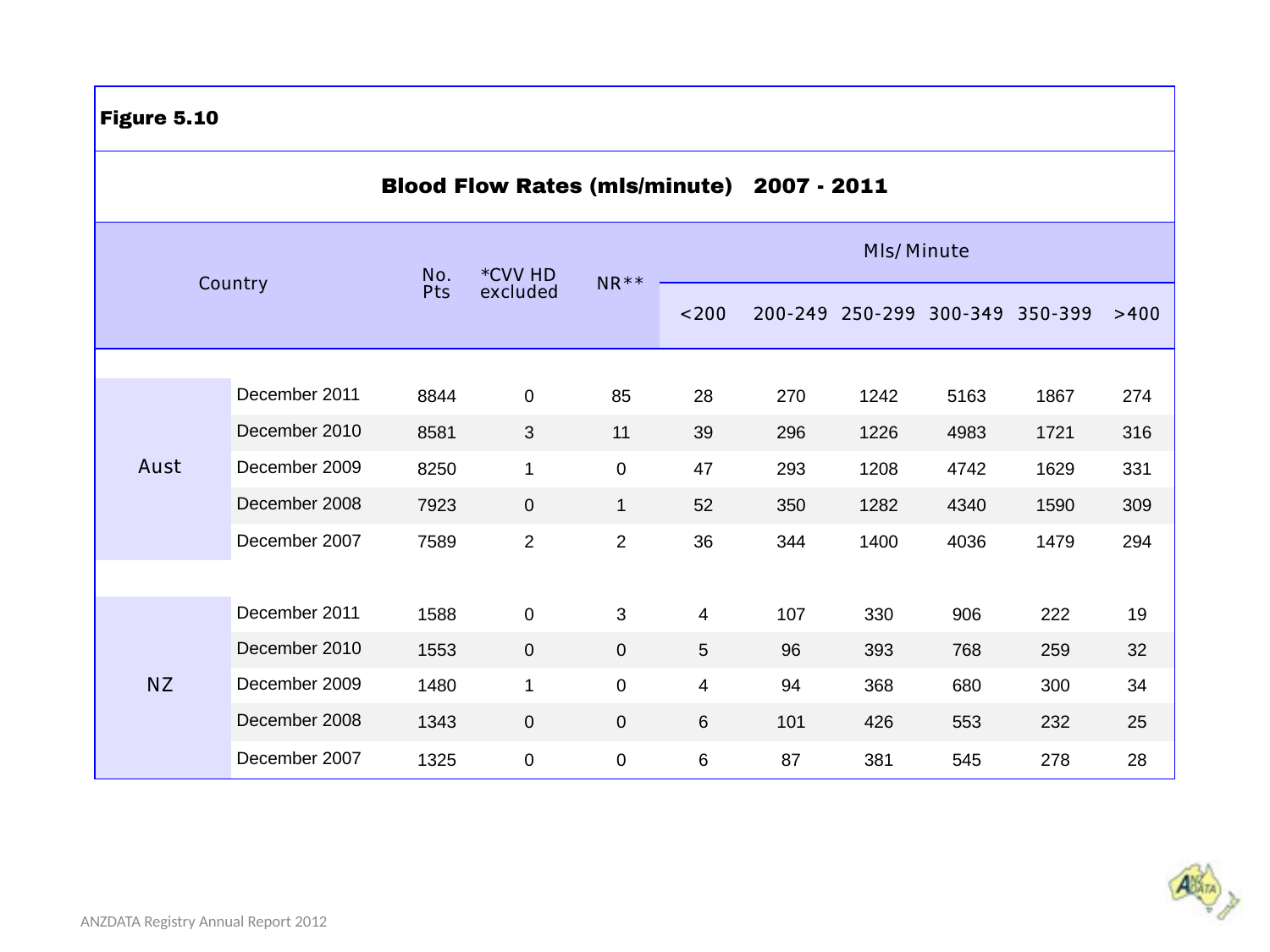

| Figure 5.10 |  |  |  |  |  |  |  |  |  |  |
| --- | --- | --- | --- | --- | --- | --- | --- | --- | --- | --- |
| Blood Flow Rates (mls/minute) 2007 - 2011 |  |  |  |  |  |  |  |  |  |  |
| Country |  | No. Pts | \*CVV HD excluded | NR\*\* | Mls/Minute |  |  |  |  |  |
|  |  |  |  |  | <200 | 200-249 | 250-299 | 300-349 | 350-399 | >400 |
|  |  |  |  |  |  |  |  |  |  |  |
| Aust | December 2011 | 8844 | 0 | 85 | 28 | 270 | 1242 | 5163 | 1867 | 274 |
|  | December 2010 | 8581 | 3 | 11 | 39 | 296 | 1226 | 4983 | 1721 | 316 |
|  | December 2009 | 8250 | 1 | 0 | 47 | 293 | 1208 | 4742 | 1629 | 331 |
|  | December 2008 | 7923 | 0 | 1 | 52 | 350 | 1282 | 4340 | 1590 | 309 |
|  | December 2007 | 7589 | 2 | 2 | 36 | 344 | 1400 | 4036 | 1479 | 294 |
|  |  |  |  |  |  |  |  |  |  |  |
| NZ | December 2011 | 1588 | 0 | 3 | 4 | 107 | 330 | 906 | 222 | 19 |
|  | December 2010 | 1553 | 0 | 0 | 5 | 96 | 393 | 768 | 259 | 32 |
|  | December 2009 | 1480 | 1 | 0 | 4 | 94 | 368 | 680 | 300 | 34 |
|  | December 2008 | 1343 | 0 | 0 | 6 | 101 | 426 | 553 | 232 | 25 |
|  | December 2007 | 1325 | 0 | 0 | 6 | 87 | 381 | 545 | 278 | 28 |

ANZDATA Registry Annual Report 2012